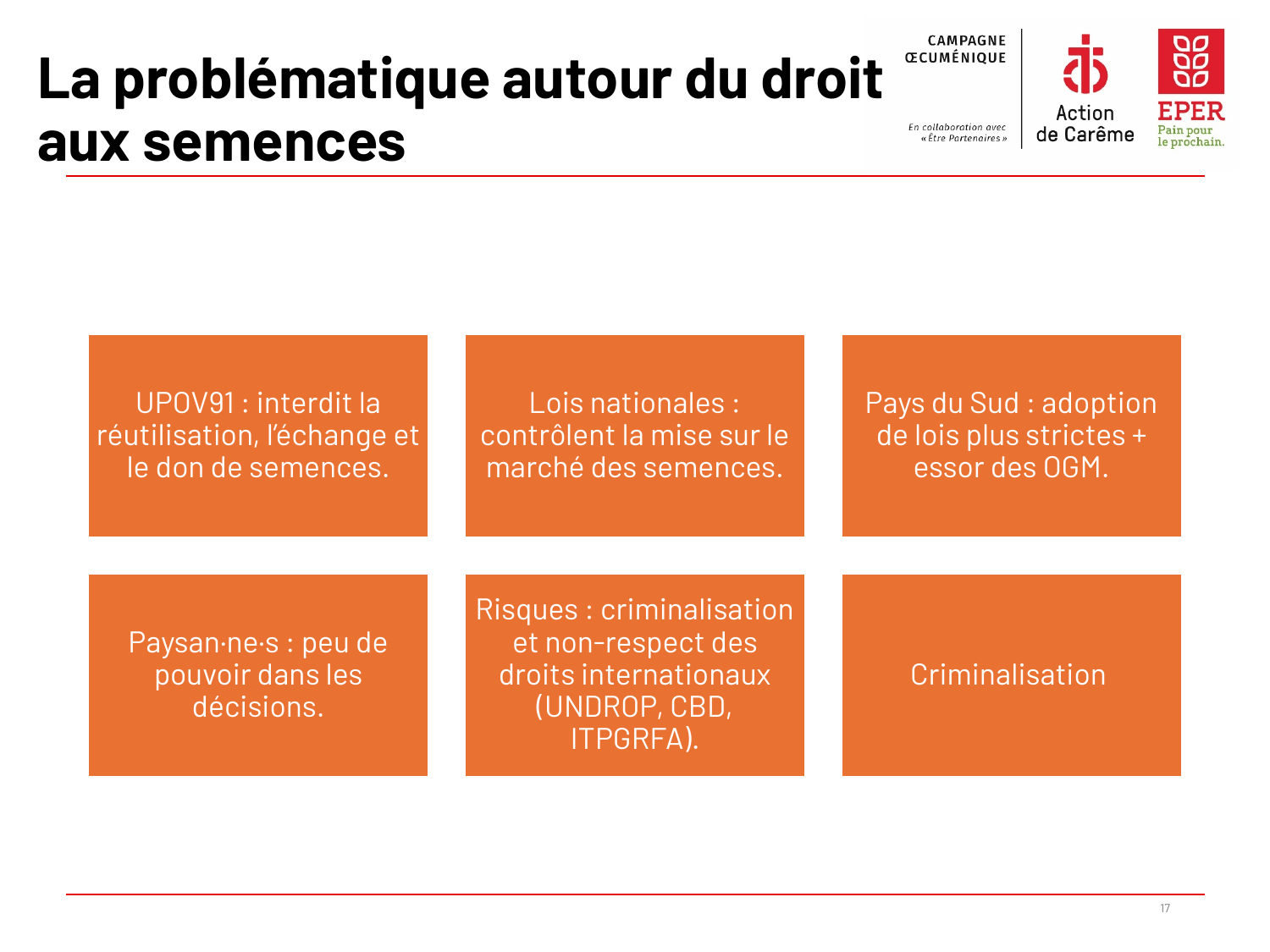

# La problématique autour du droit aux semences
UPOV91 : interdit la réutilisation, l’échange et le don de semences.
Lois nationales : contrôlent la mise sur le marché des semences.
Pays du Sud : adoption de lois plus strictes + essor des OGM.
Paysan·ne·s : peu de pouvoir dans les décisions.
Risques : criminalisation et non-respect des droits internationaux (UNDROP, CBD, ITPGRFA).
Criminalisation
17